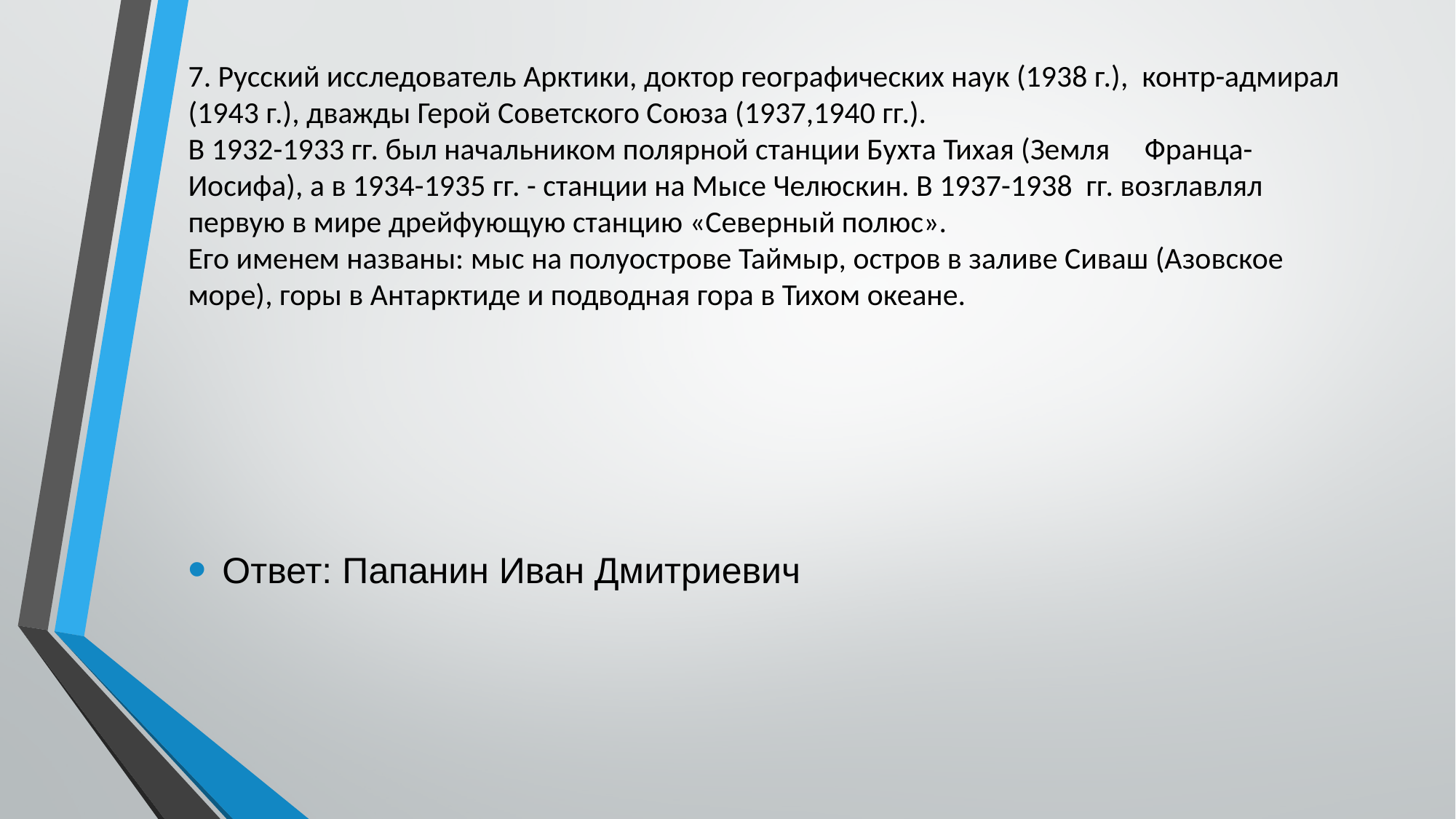

# 7. Русский исследователь Арктики, доктор географических наук (1938 г.),  контр-адмирал (1943 г.), дважды Герой Советского Союза (1937,1940 гг.). В 1932-1933 гг. был начальником полярной станции Бухта Тихая (Земля     Франца-Иосифа), а в 1934-1935 гг. - станции на Мысе Челюскин. В 1937-1938  гг. возглавлял первую в мире дрейфующую станцию «Северный полюс». Его именем названы: мыс на полуострове Таймыр, остров в заливе Сиваш (Азовское море), горы в Антарктиде и подводная гора в Тихом океане.
Ответ: Папанин Иван Дмитриевич